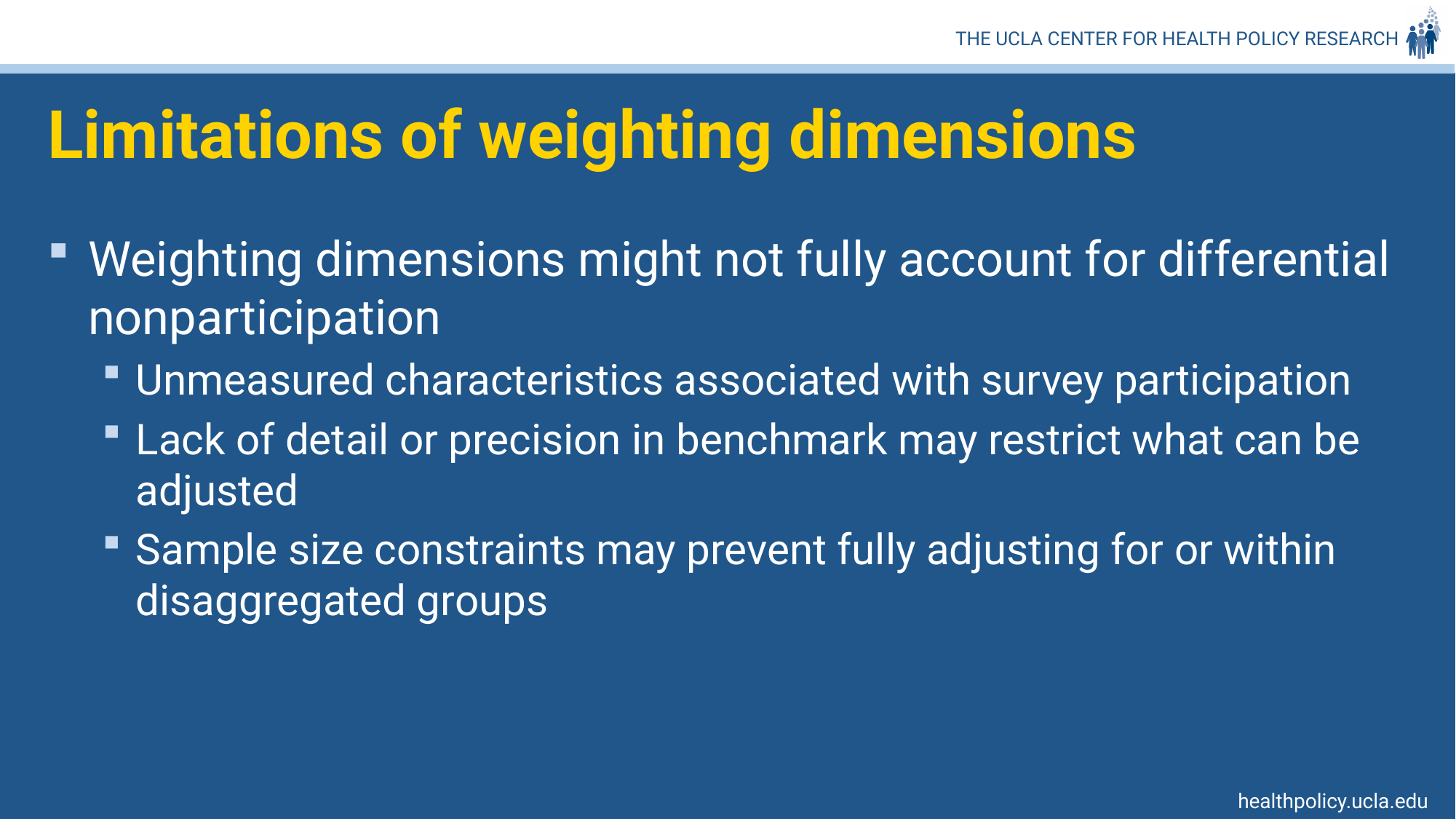

# Limitations of weighting dimensions
Weighting dimensions might not fully account for differential nonparticipation
Unmeasured characteristics associated with survey participation
Lack of detail or precision in benchmark may restrict what can be adjusted
Sample size constraints may prevent fully adjusting for or within disaggregated groups